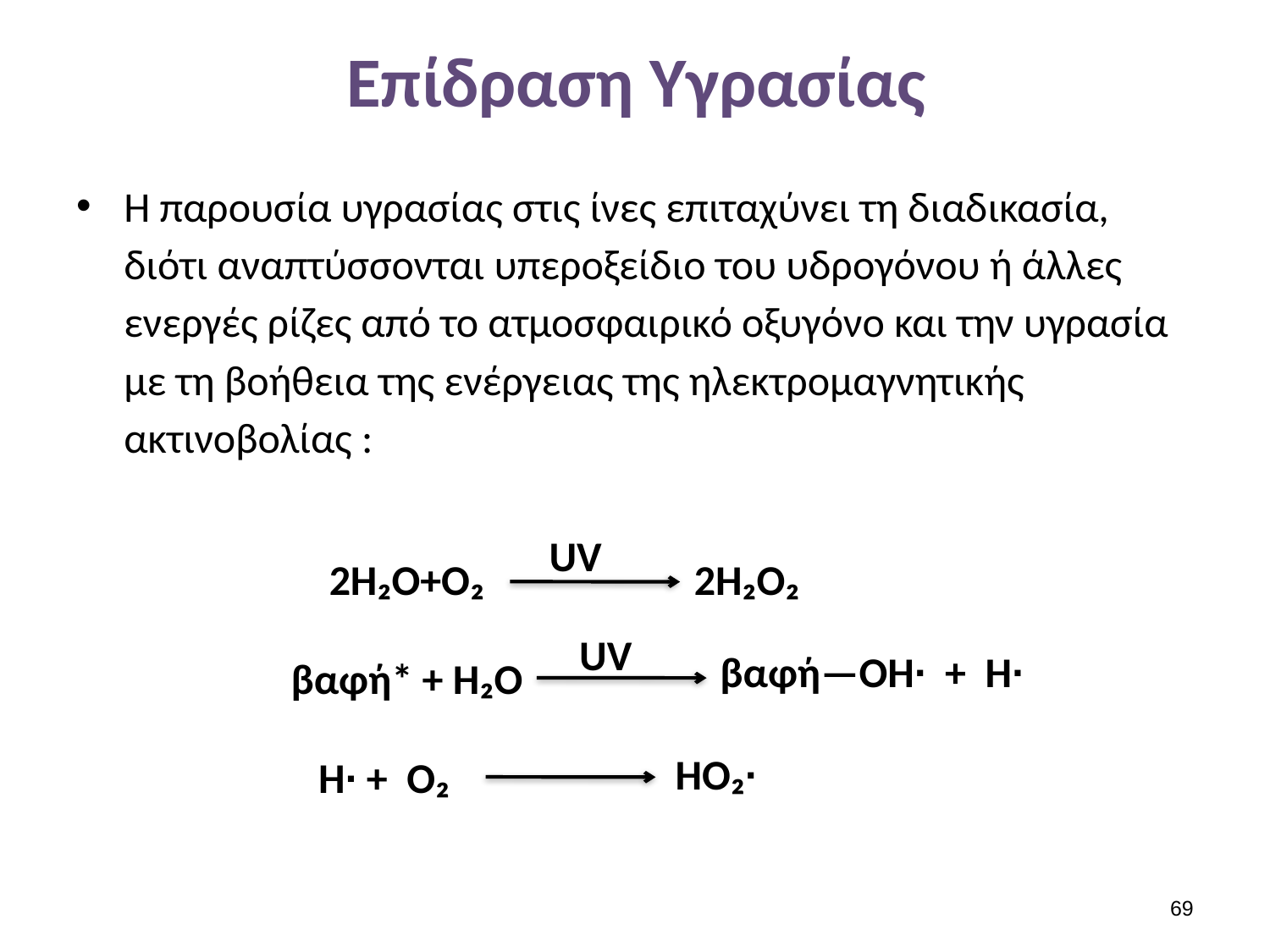

# Επίδραση Υγρασίας
Η παρουσία υγρασίας στις ίνες επιταχύνει τη διαδικασία, διότι αναπτύσσονται υπεροξείδιο του υδρογόνου ή άλλες ενεργές ρίζες από το ατμοσφαιρικό οξυγόνο και την υγρασία με τη βοήθεια της ενέργειας της ηλεκτρομαγνητικής ακτινοβολίας :
UV
2H₂O₂
2H₂O+O₂
UV
βαφή—OH∙  +  H∙
 βαφή* + H₂O
HO₂∙
H∙ +  O₂
69